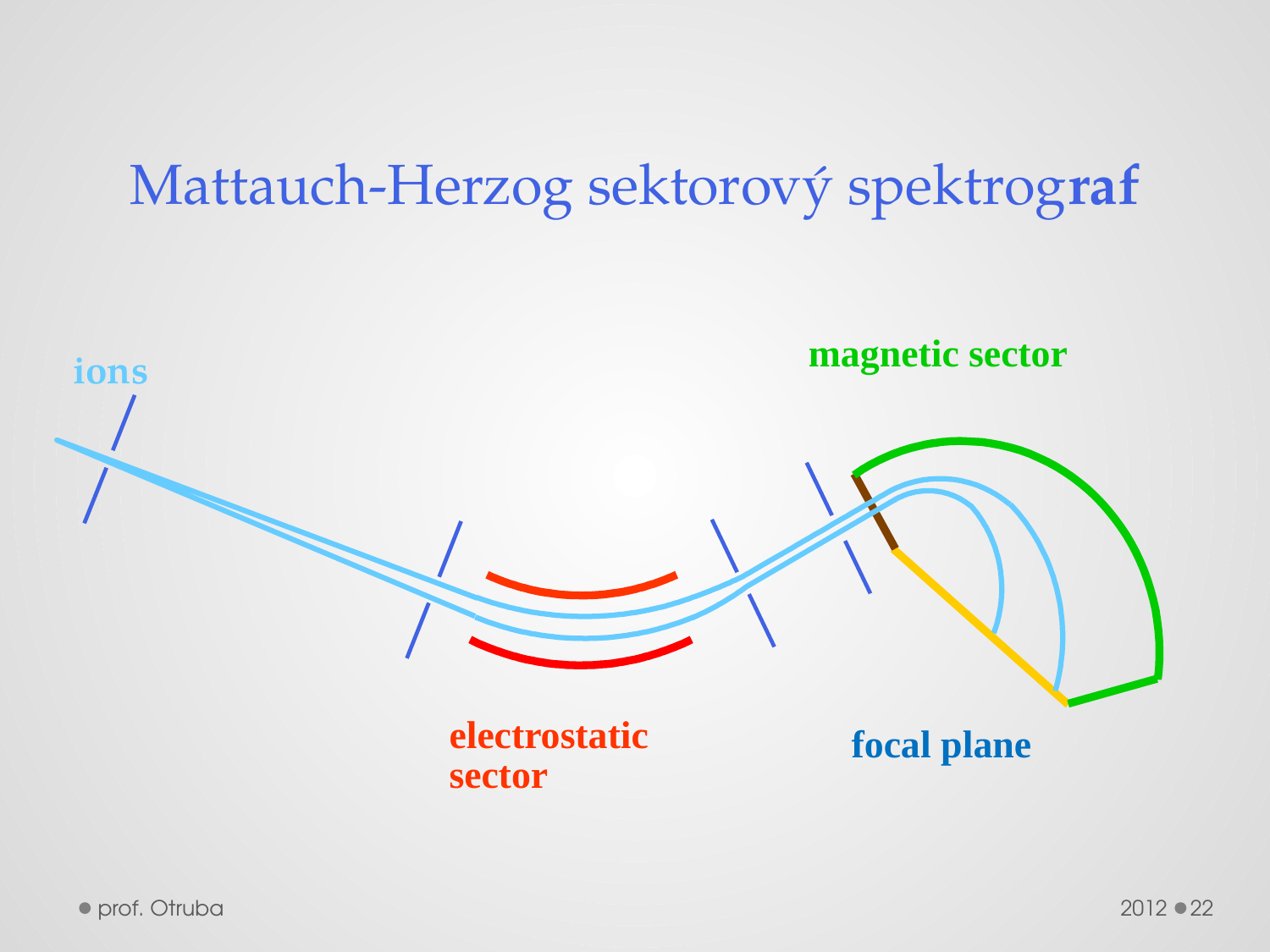

# Mattauch-Herzog sektorový spektrograf
magnetic sector
ions

focal plane
electrostatic sector
prof. Otruba
2012
22